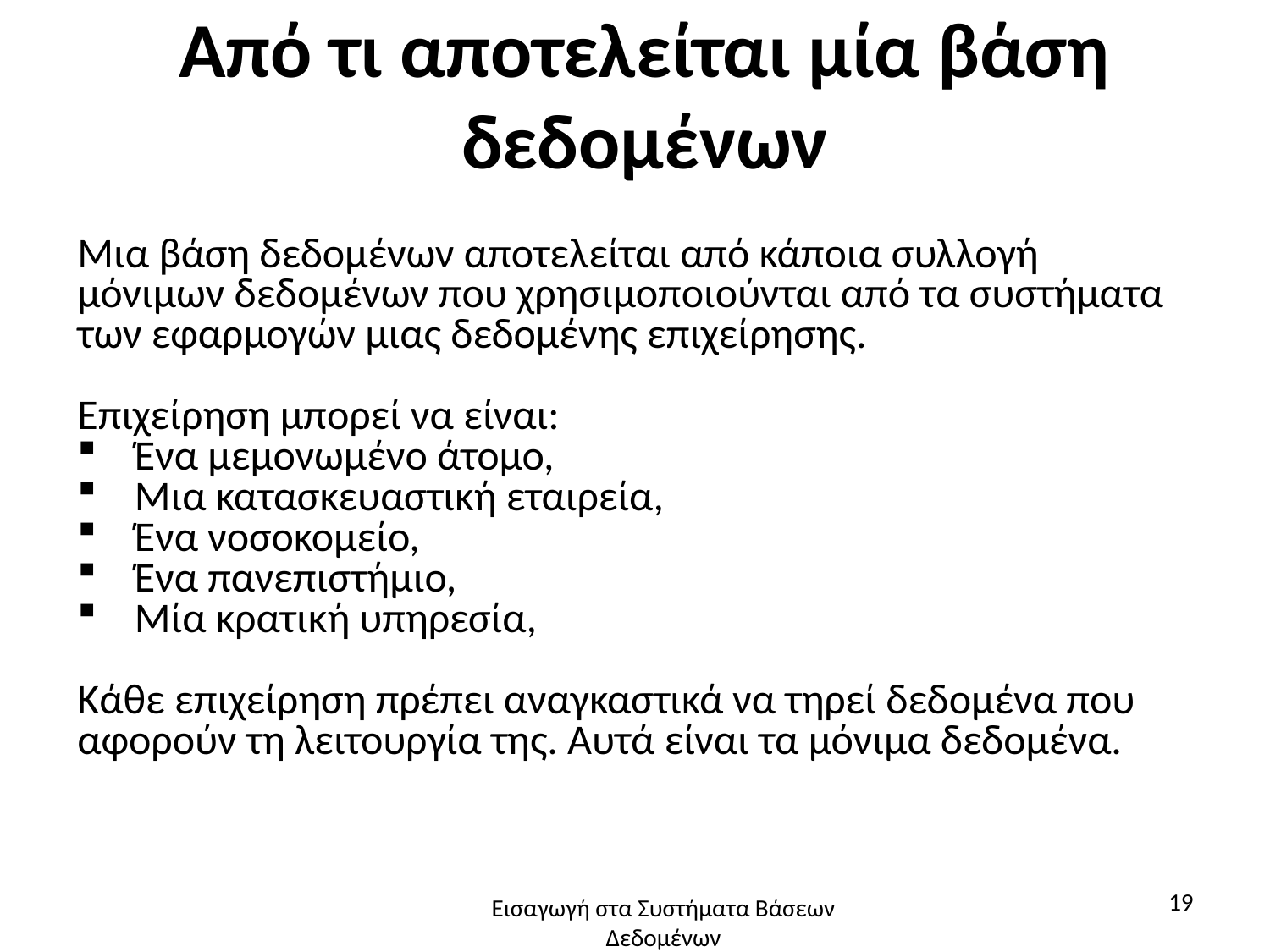

# Από τι αποτελείται μία βάση δεδομένων
Μια βάση δεδομένων αποτελείται από κάποια συλλογή μόνιμων δεδομένων που χρησιμοποιούνται από τα συστήματα των εφαρμογών μιας δεδομένης επιχείρησης.

Επιχείρηση μπορεί να είναι:
 Ένα μεμονωμένο άτομο,
 Μια κατασκευαστική εταιρεία,
 Ένα νοσοκομείο,
 Ένα πανεπιστήμιο,
 Μία κρατική υπηρεσία,

Κάθε επιχείρηση πρέπει αναγκαστικά να τηρεί δεδομένα που αφορούν τη λειτουργία της. Αυτά είναι τα μόνιμα δεδομένα.
19
Εισαγωγή στα Συστήματα Βάσεων Δεδομένων